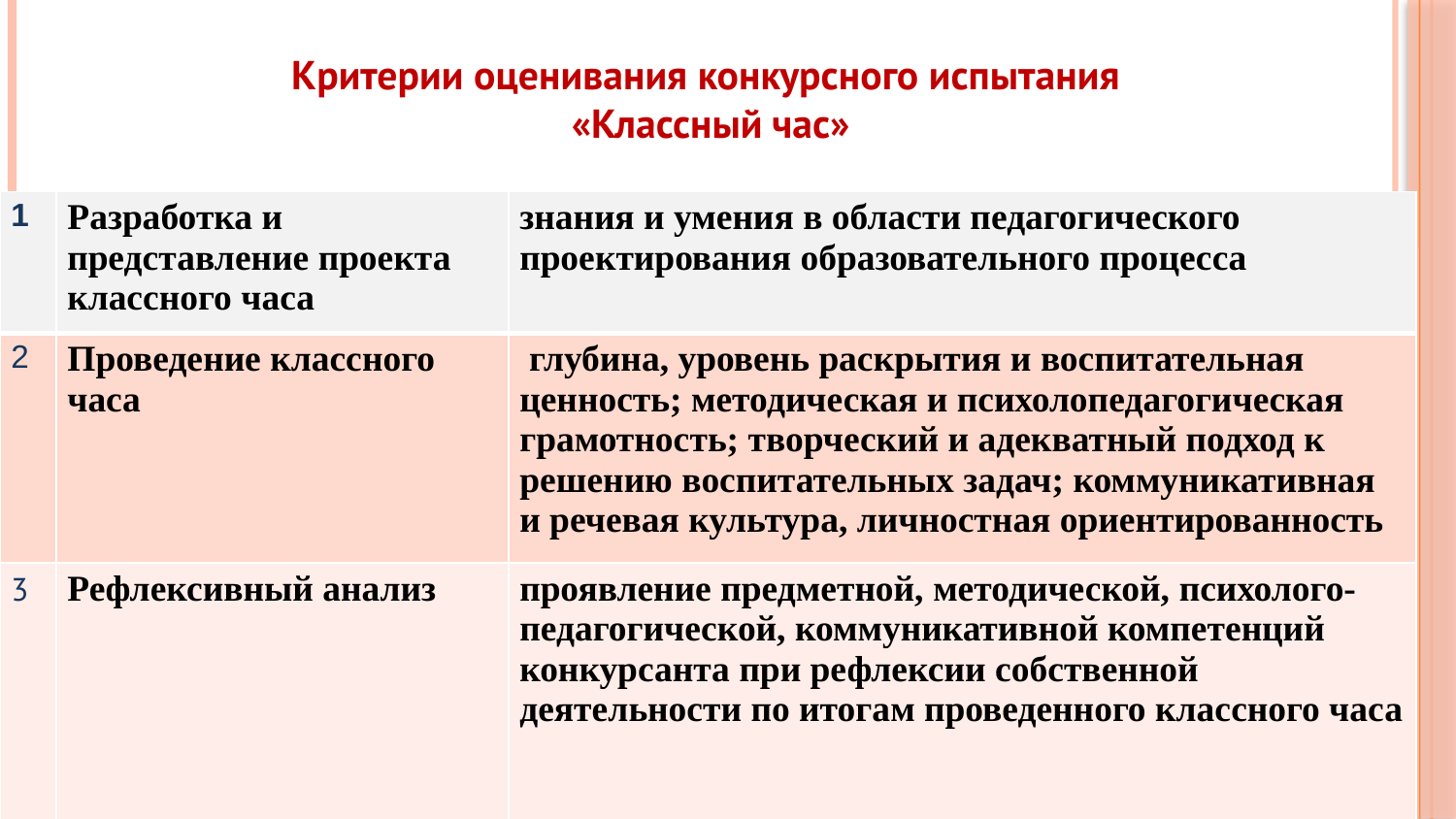

ЦЕНТР РЕАЛИЗАЦИИ
ГОСУДАРСТВЕННОЙ ОБРАЗОВАТЕЛЬНОЙ
ПОЛИТИКИ  И ИНФОРМАЦИОННЫХ
ТЕХНОЛОГИЙ
Организация  проведения
федерального этапа Конкурса
Критерии оценивания конкурсного испытания
«Классный час»
| 1 | Разработка и представление проекта классного часа | знания и умения в области педагогического проектирования образовательного процесса |
| --- | --- | --- |
| 2 | Проведение классного часа | глубина, уровень раскрытия и воспитательная ценность; методическая и психолопедагогическая грамотность; творческий и адекватный подход к решению воспитательных задач; коммуникативная и речевая культура, личностная ориентированность |
| 3 | Рефлексивный анализ | проявление предметной, методической, психолого-педагогической, коммуникативной компетенций конкурсанта при рефлексии собственной деятельности по итогам проведенного классного часа |